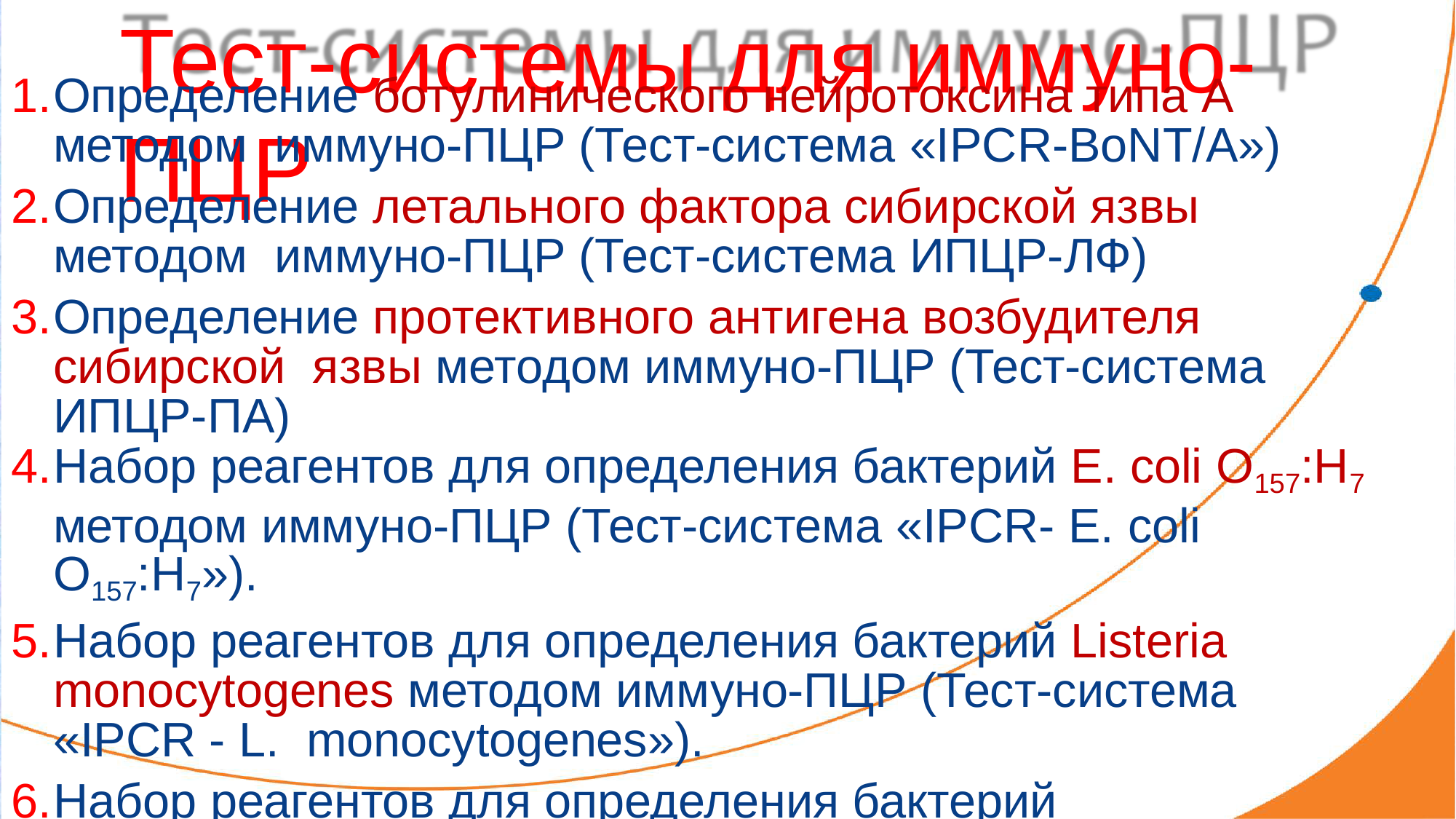

# Тест-системы для иммуно-ПЦР

Определение ботулинического нейротоксина типа А методом  иммуно-ПЦР (Тест-система «IPCR-BoNT/A»)
Определение летального фактора сибирской язвы методом  иммуно-ПЦР (Тест-система ИПЦР-ЛФ)
Определение протективного антигена возбудителя сибирской  язвы методом иммуно-ПЦР (Тест-система ИПЦР-ПА)
Набор реагентов для определения бактерий E. coli O157:Н7
методом иммуно-ПЦР (Тест-система «IPCR- E. coli O157:H7»).
Набор реагентов для определения бактерий Listeria  monocytogenes методом иммуно-ПЦР (Тест-система «IPCR - L.  monocytogenes»).
Набор реагентов для определения бактерий Pseudomonas  aeruginosa методом иммуно-ПЦР (Тест-система «IPCR - P.  aeruginosa»).